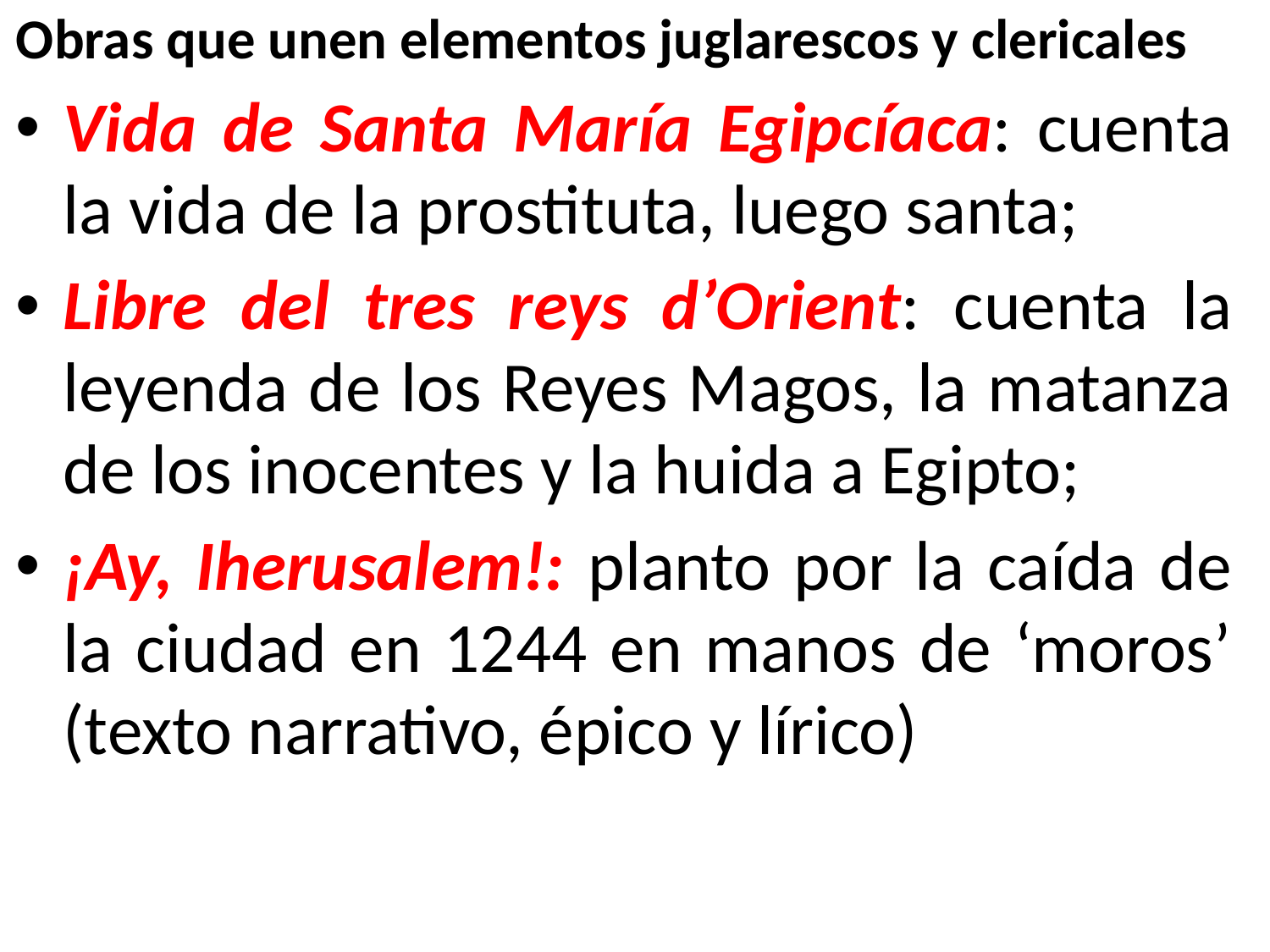

Obras que unen elementos juglarescos y clericales
Vida de Santa María Egipcíaca: cuenta la vida de la prostituta, luego santa;
Libre del tres reys d’Orient: cuenta la leyenda de los Reyes Magos, la matanza de los inocentes y la huida a Egipto;
¡Ay, Iherusalem!: planto por la caída de la ciudad en 1244 en manos de ‘moros’ (texto narrativo, épico y lírico)